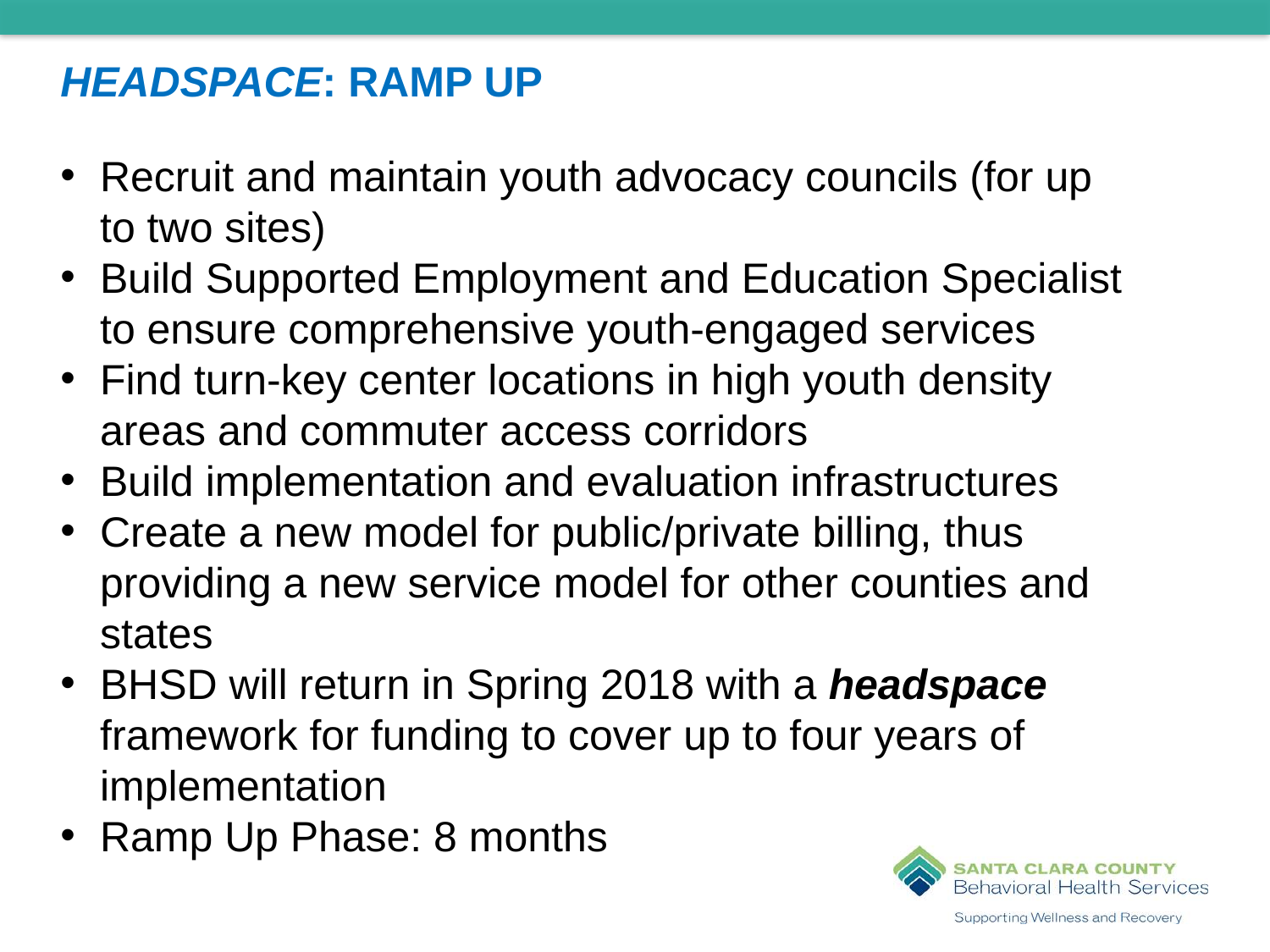

# Headspace: Ramp up
Recruit and maintain youth advocacy councils (for up to two sites)
Build Supported Employment and Education Specialist to ensure comprehensive youth-engaged services
Find turn-key center locations in high youth density areas and commuter access corridors
Build implementation and evaluation infrastructures
Create a new model for public/private billing, thus providing a new service model for other counties and states
BHSD will return in Spring 2018 with a headspace framework for funding to cover up to four years of implementation
Ramp Up Phase: 8 months